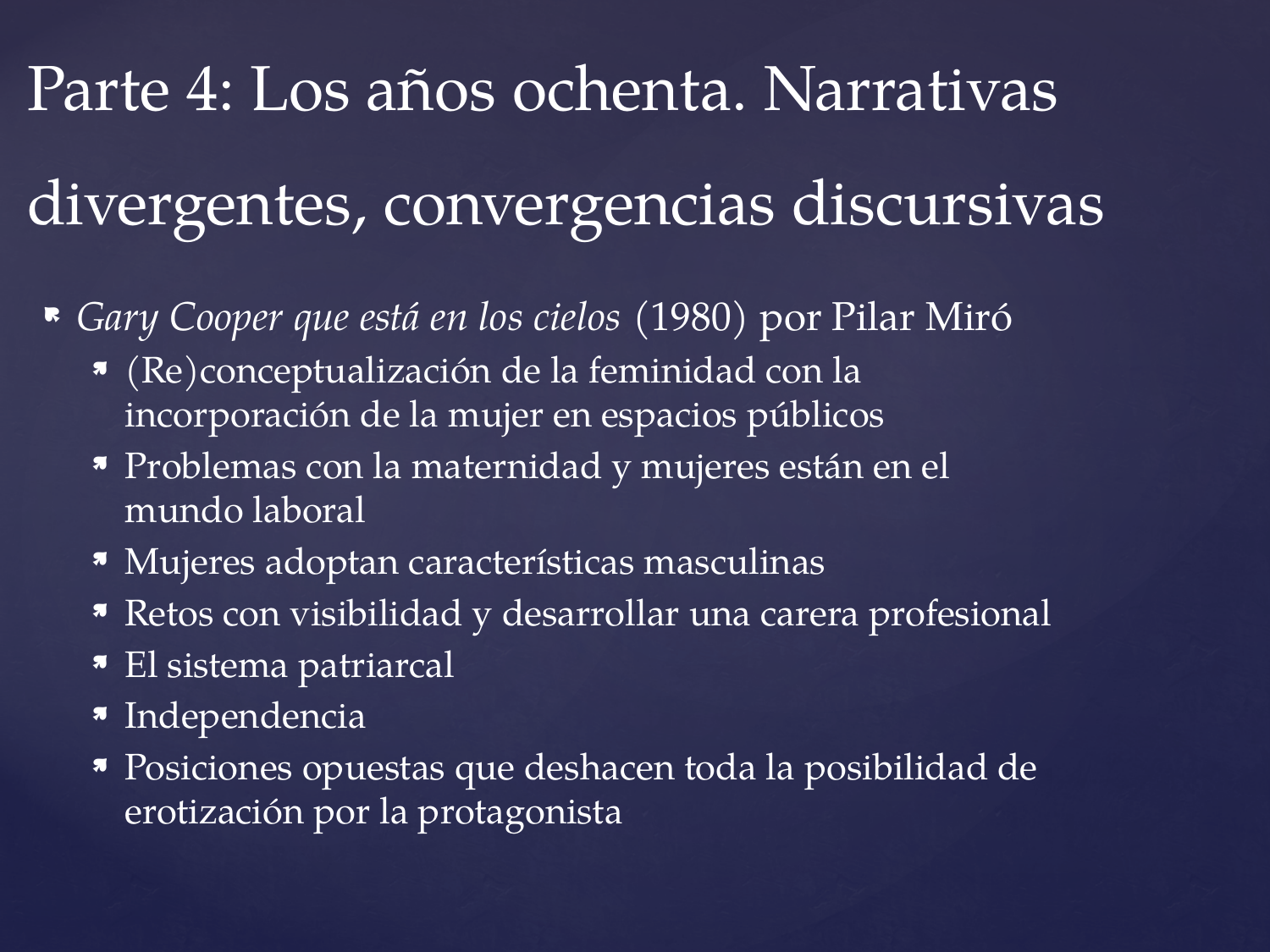

# Parte 4: Los años ochenta. Narrativas divergentes, convergencias discursivas
Gary Cooper que está en los cielos (1980) por Pilar Miró
(Re)conceptualización de la feminidad con la incorporación de la mujer en espacios públicos
Problemas con la maternidad y mujeres están en el mundo laboral
Mujeres adoptan características masculinas
Retos con visibilidad y desarrollar una carera profesional
El sistema patriarcal
Independencia
Posiciones opuestas que deshacen toda la posibilidad de erotización por la protagonista